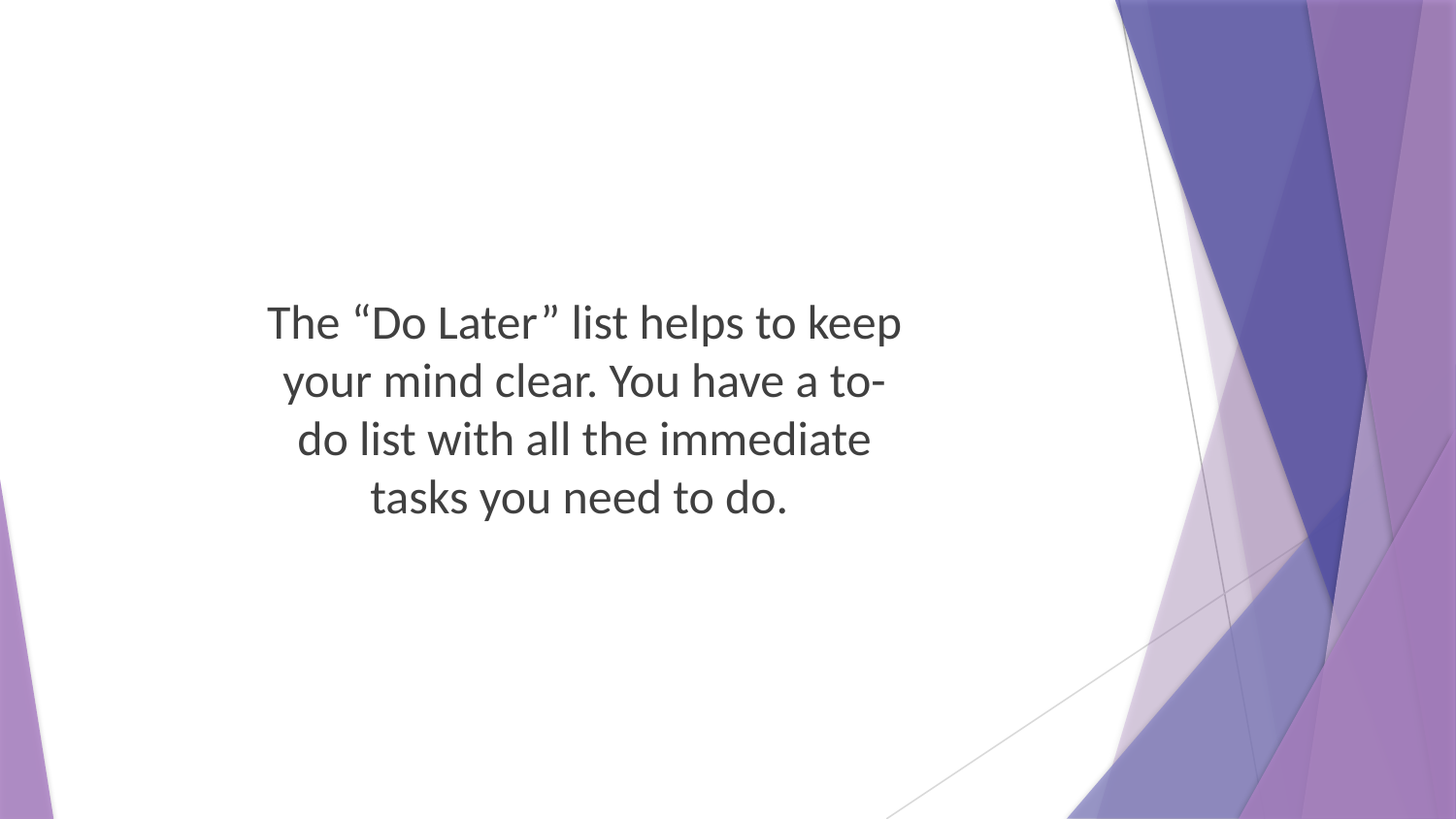

The “Do Later” list helps to keep your mind clear. You have a to-do list with all the immediate tasks you need to do.